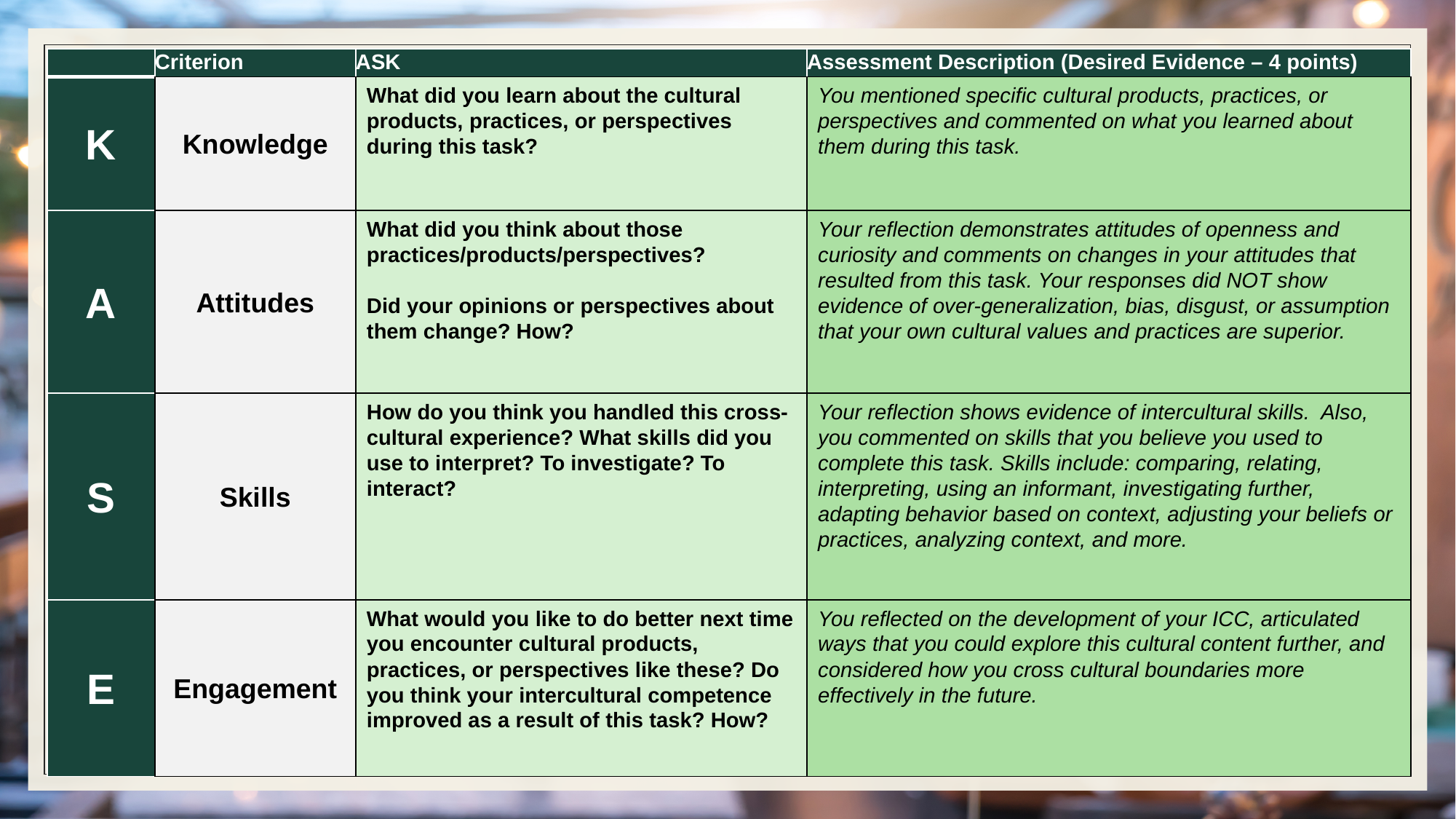

|  | Criterion | ASK | Assessment Description (Desired Evidence – 4 points) |
| --- | --- | --- | --- |
| K | Knowledge | What did you learn about the cultural products, practices, or perspectives during this task? | You mentioned specific cultural products, practices, or perspectives and commented on what you learned about them during this task. |
| A | Attitudes | What did you think about those practices/products/perspectives? Did your opinions or perspectives about them change? How? | Your reflection demonstrates attitudes of openness and curiosity and comments on changes in your attitudes that resulted from this task. Your responses did NOT show evidence of over-generalization, bias, disgust, or assumption that your own cultural values and practices are superior. |
| S | Skills | How do you think you handled this cross-cultural experience? What skills did you use to interpret? To investigate? To interact? | Your reflection shows evidence of intercultural skills.  Also, you commented on skills that you believe you used to complete this task. Skills include: comparing, relating, interpreting, using an informant, investigating further, adapting behavior based on context, adjusting your beliefs or practices, analyzing context, and more. |
| E | Engagement | What would you like to do better next time you encounter cultural products, practices, or perspectives like these? Do you think your intercultural competence improved as a result of this task? How? | You reflected on the development of your ICC, articulated ways that you could explore this cultural content further, and considered how you cross cultural boundaries more effectively in the future. |
#